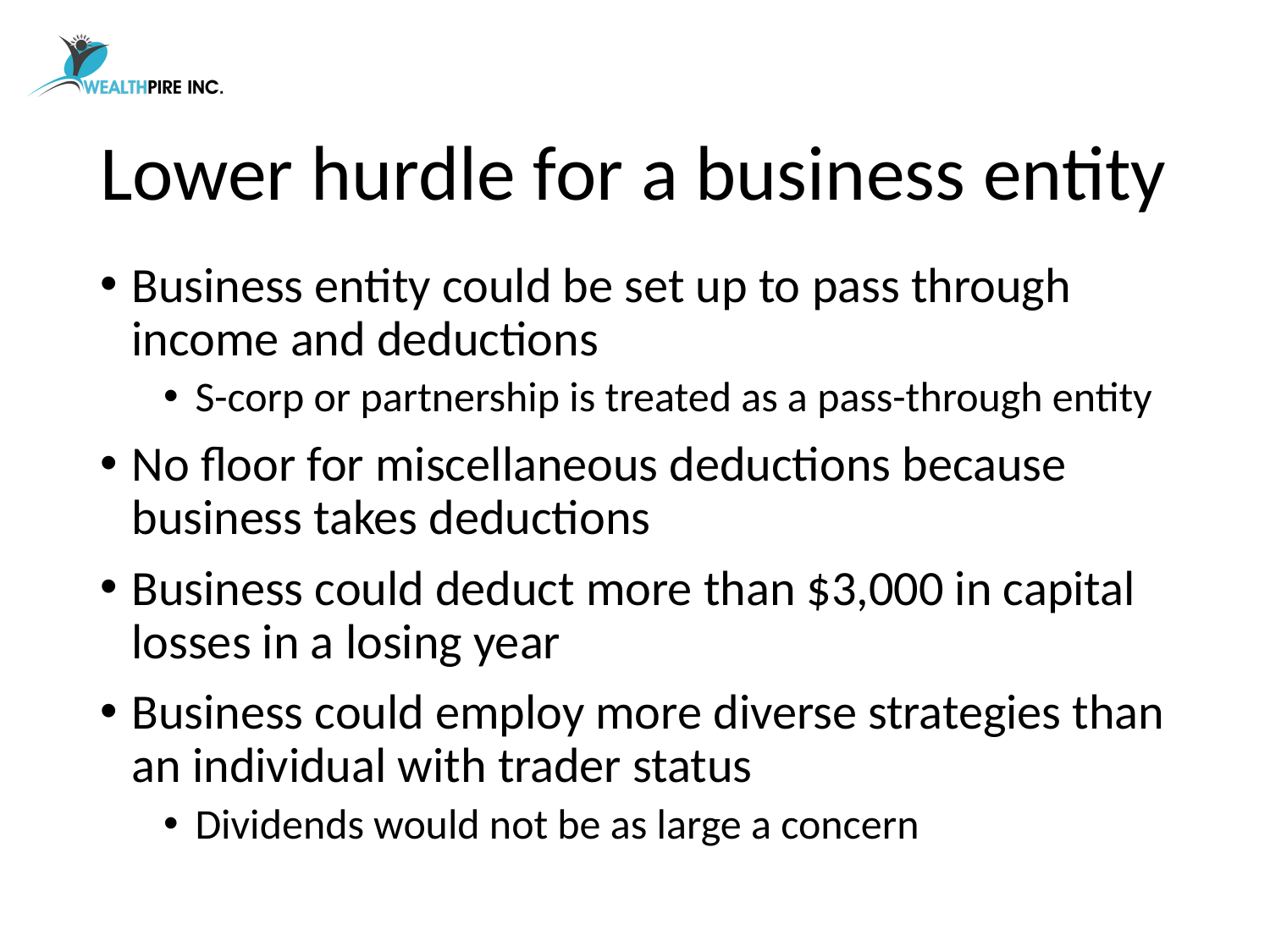

# Lower hurdle for a business entity
Business entity could be set up to pass through income and deductions
S-corp or partnership is treated as a pass-through entity
No floor for miscellaneous deductions because business takes deductions
Business could deduct more than $3,000 in capital losses in a losing year
Business could employ more diverse strategies than an individual with trader status
Dividends would not be as large a concern